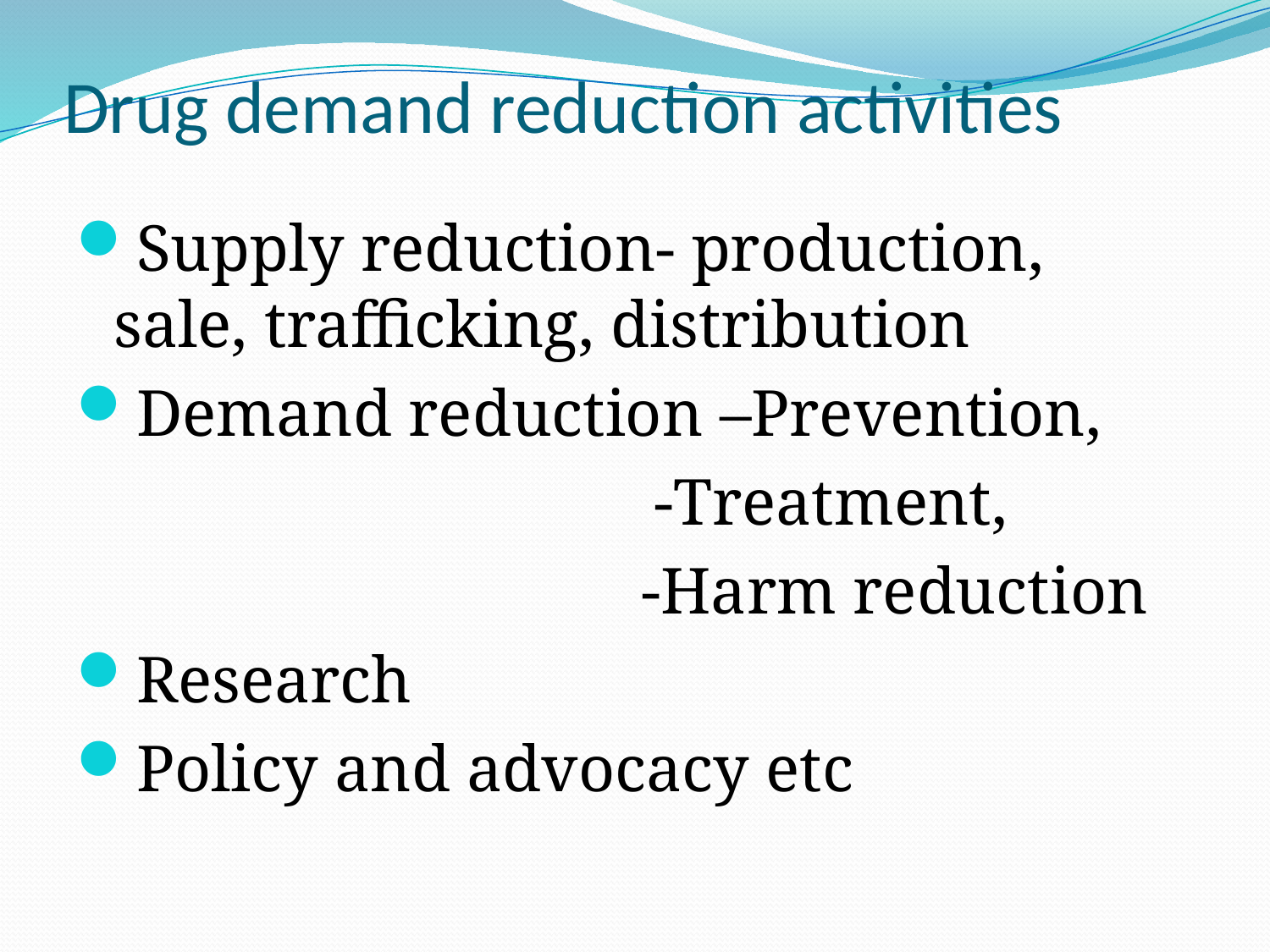

# Drug demand reduction activities
Supply reduction- production, sale, trafficking, distribution
Demand reduction –Prevention,
                                   -Treatment,
               -Harm reduction
Research
Policy and advocacy etc